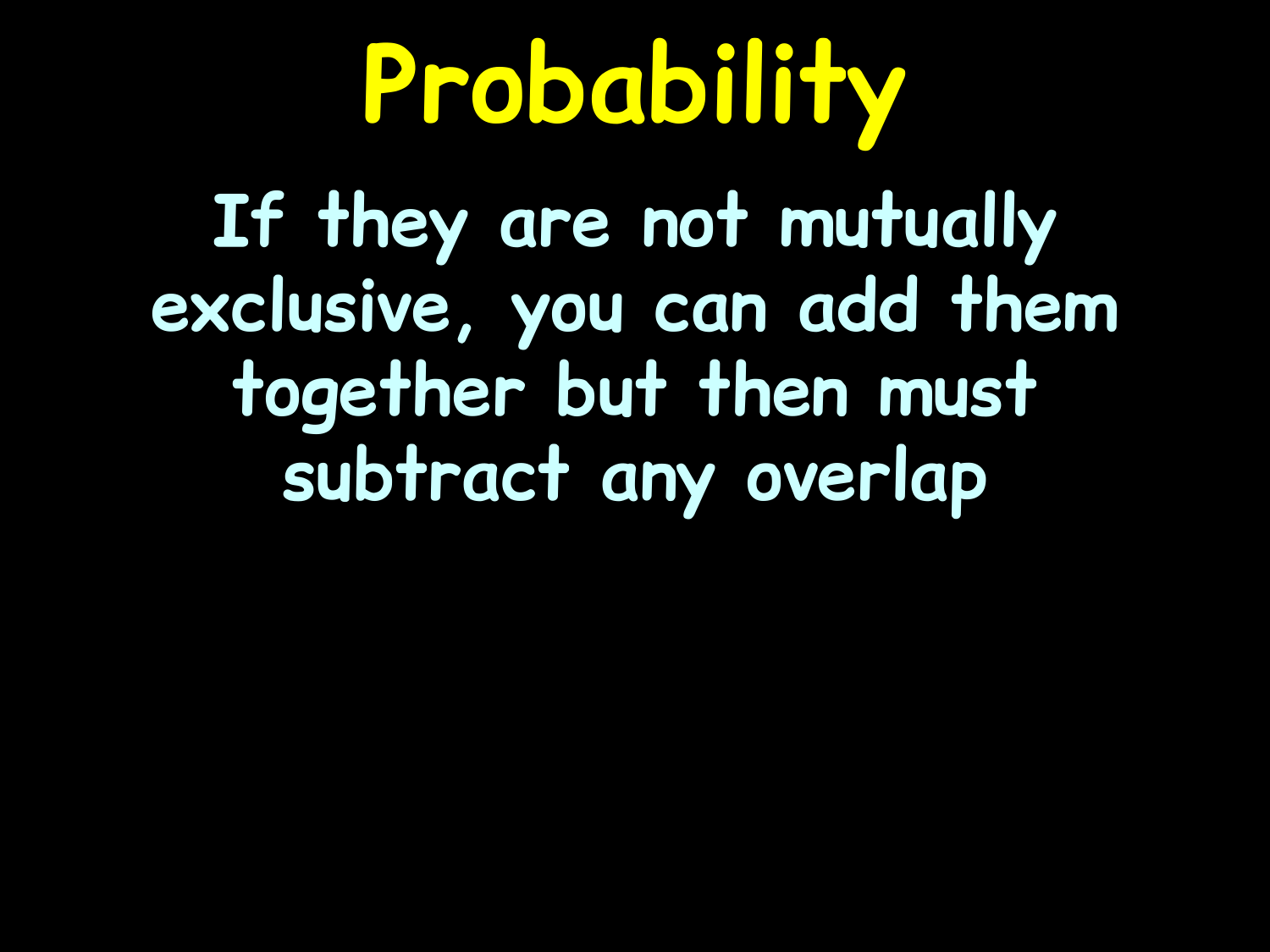

# Probability
If they are not mutually exclusive, you can add them together but then must subtract any overlap